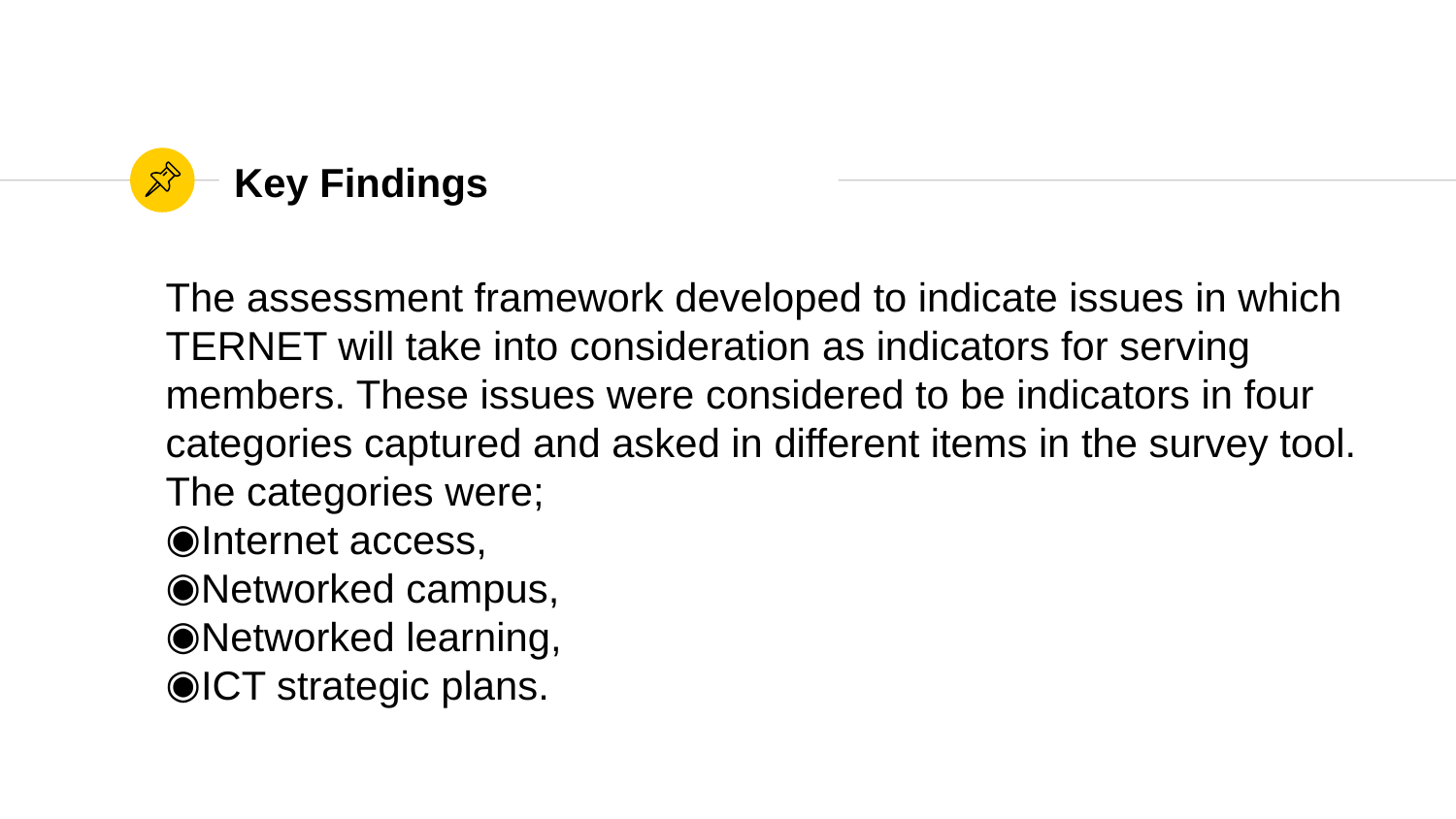

Key Findings

The assessment framework developed to indicate issues in which TERNET will take into consideration as indicators for serving members. These issues were considered to be indicators in four categories captured and asked in different items in the survey tool. The categories were;
Internet access,
Networked campus,
Networked learning,
ICT strategic plans.